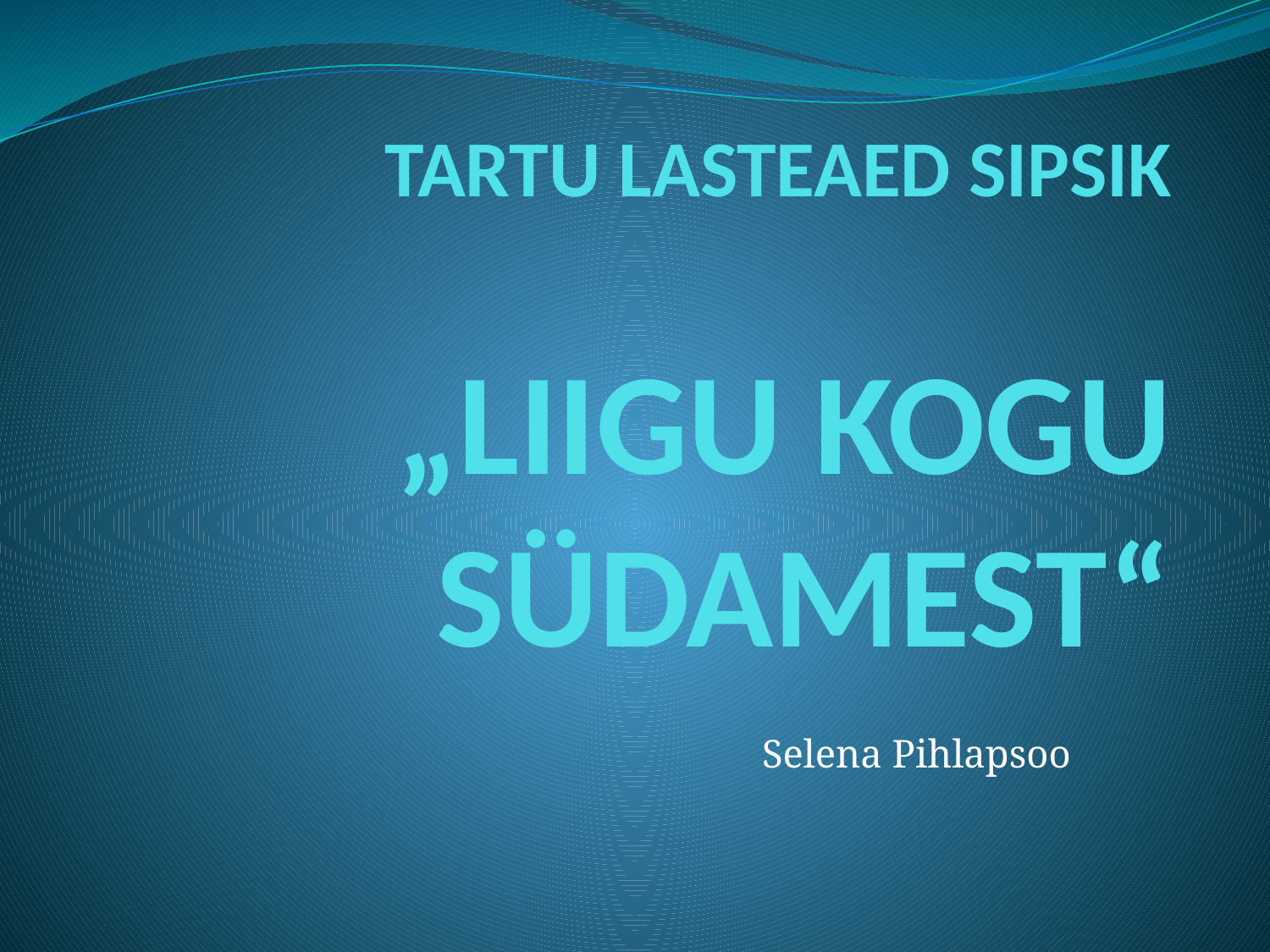

# TARTU LASTEAED SIPSIK „LIIGU KOGU SÜDAMEST“

Selena Pihlapsoo